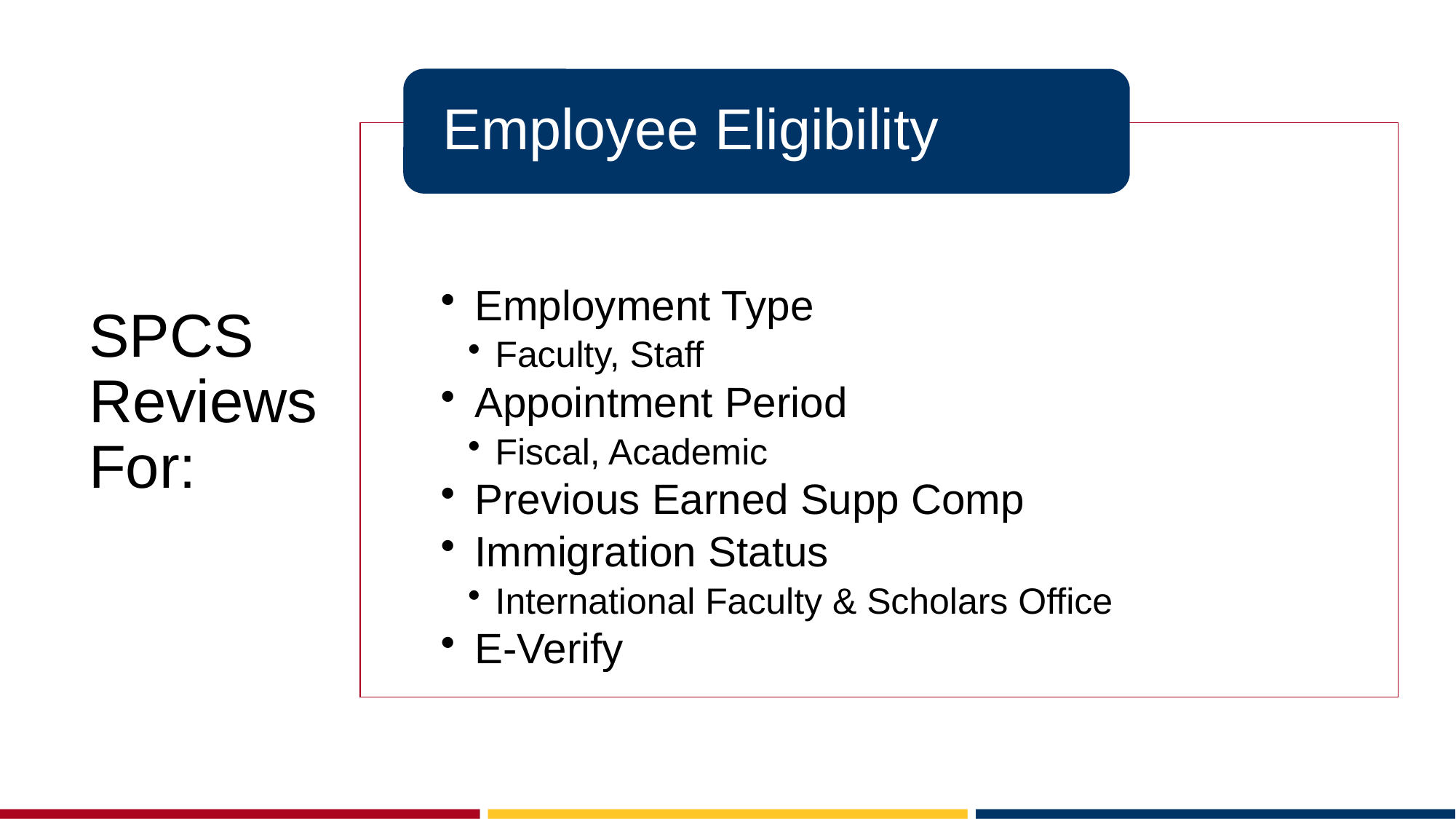

# SPCS Reviews For:
Employment Type
Faculty, Staff
Appointment Period
Fiscal, Academic
Previous Earned Supp Comp
Immigration Status
International Faculty & Scholars Office
E-Verify
Employee Eligibility